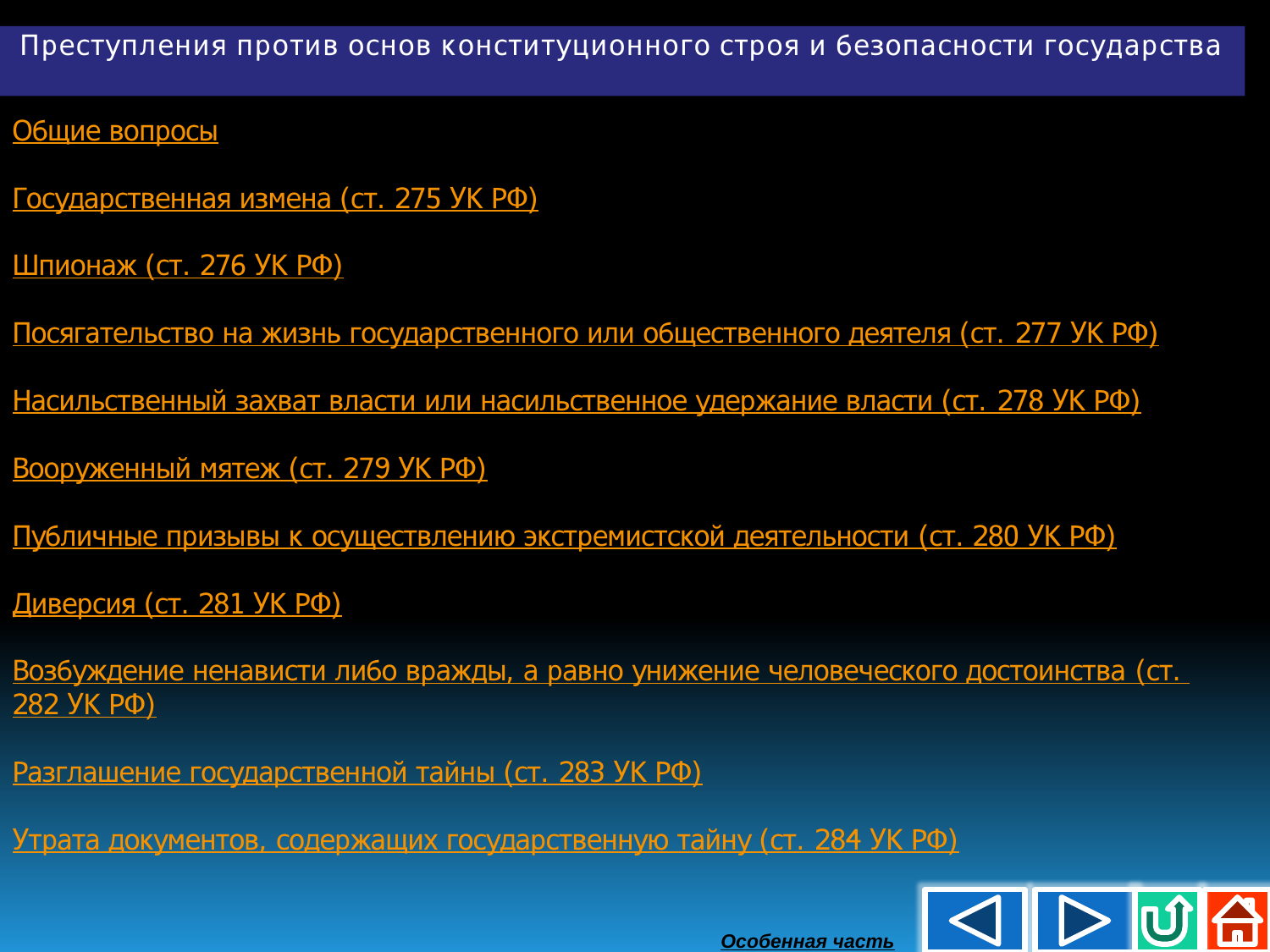

Преступления против основ конституционного строя и безопасности государства

Общие вопросы

Государственная измена (ст. 275 УК РФ)

Шпионаж (ст. 276 УК РФ)

Посягательство на жизнь государственного или общественного деятеля (ст. 277 УК РФ)

Насильственный захват власти или насильственное удержание власти (ст. 278 УК РФ)

Вооруженный мятеж (ст. 279 УК РФ)

Публичные призывы к осуществлению экстремистской деятельности (ст. 280 УК РФ)

Диверсия (ст. 281 УК РФ)

Возбуждение ненависти либо вражды, а равно унижение человеческого достоинства (ст. 282 УК РФ)

Разглашение государственной тайны (ст. 283 УК РФ)

Утрата документов, содержащих государственную тайну (ст. 284 УК РФ)

Особенная часть